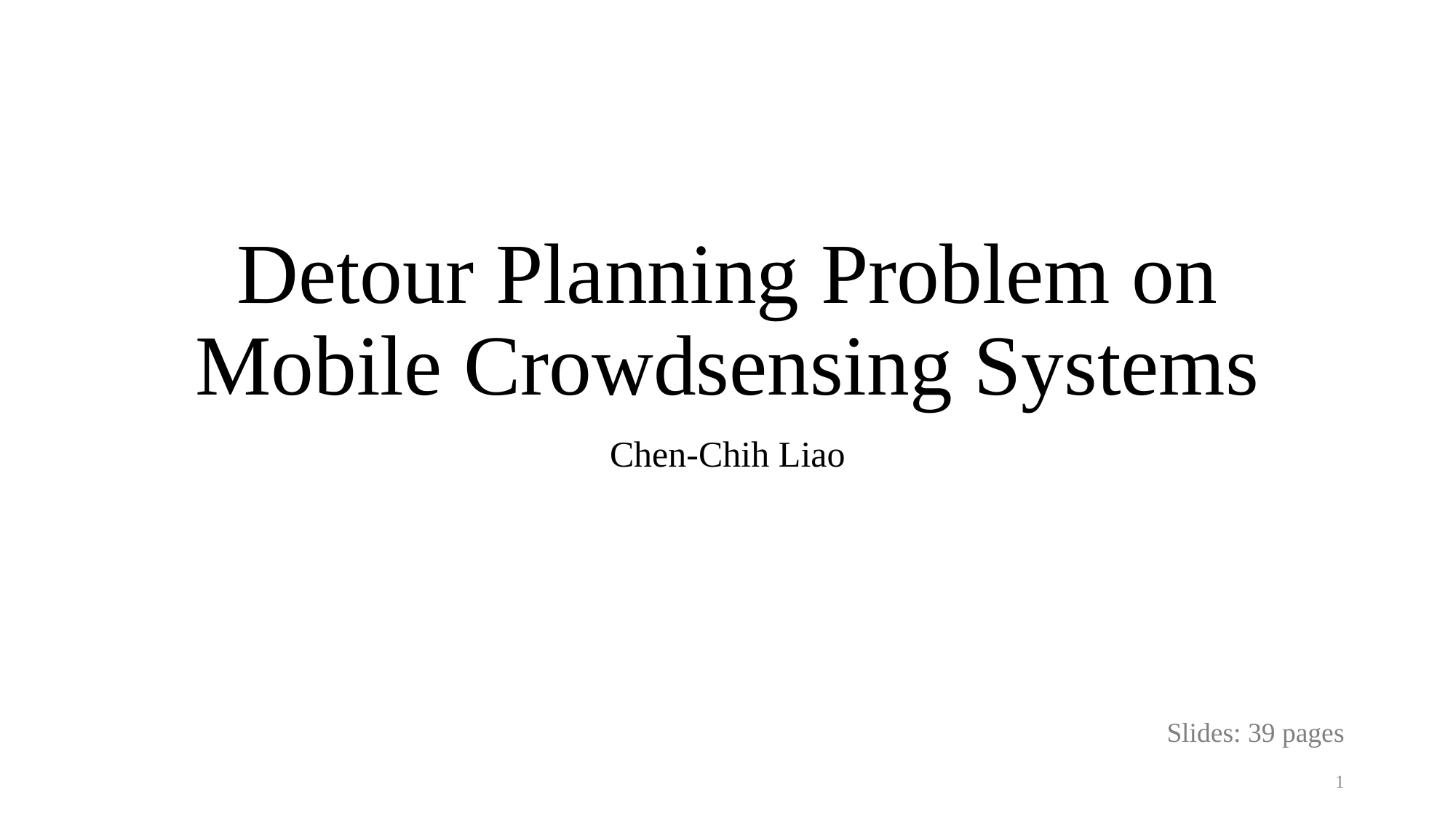

# Detour Planning Problem on Mobile Crowdsensing Systems
Chen-Chih Liao

Slides: 39 pages
1